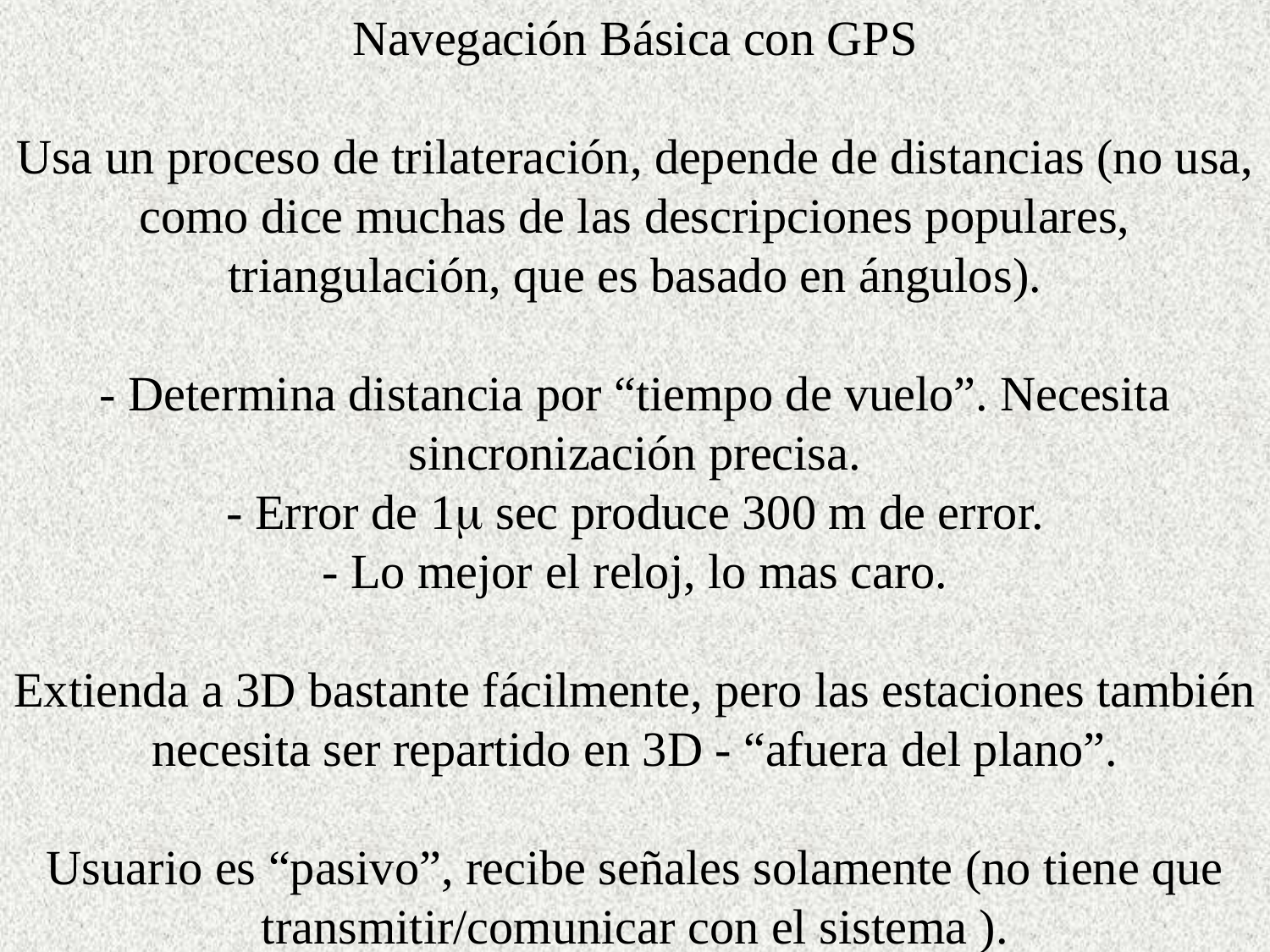

Navegación Básica con GPS

Usa un proceso de trilateración, depende de distancias (no usa, como dice muchas de las descripciones populares, triangulación, que es basado en ángulos).

- Determina distancia por “tiempo de vuelo”. Necesita sincronización precisa.
- Error de 1μ sec produce 300 m de error.
- Lo mejor el reloj, lo mas caro.

Extienda a 3D bastante fácilmente, pero las estaciones también necesita ser repartido en 3D - “afuera del plano”.

Usuario es “pasivo”, recibe señales solamente (no tiene que transmitir/comunicar con el sistema ).